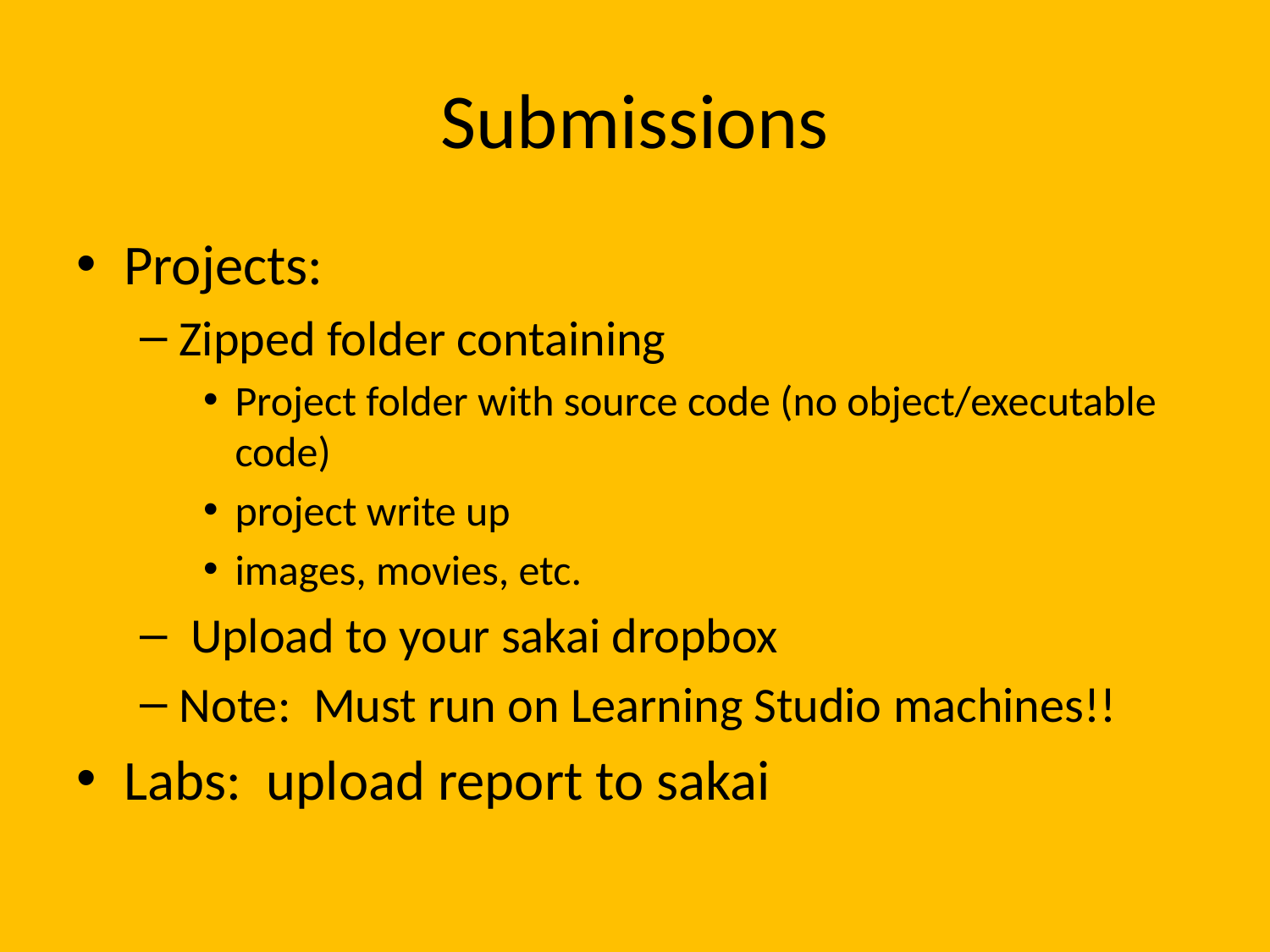

# Submissions
Projects:
Zipped folder containing
Project folder with source code (no object/executable code)
project write up
images, movies, etc.
 Upload to your sakai dropbox
Note:  Must run on Learning Studio machines!!
Labs:  upload report to sakai